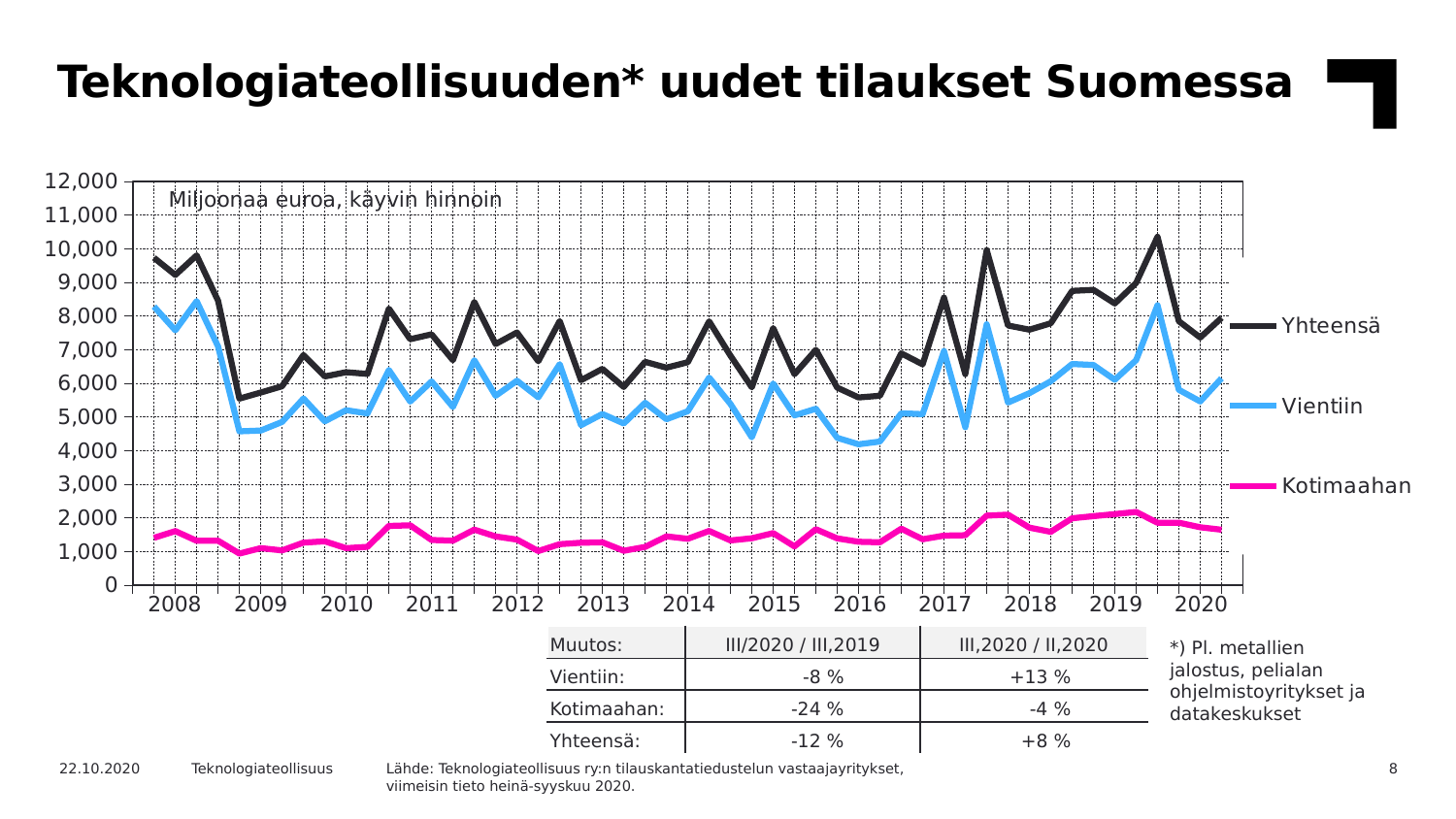

Teknologiateollisuuden* uudet tilaukset Suomessa

### Chart

| Category | Yhteensä | Vientiin | Kotimaahan |
|---|---|---|---|
| 2007,IV | None | None | None |
| 2008,I | 9733.59 | 8282.95 | 1404.46 |
|  | 9221.77 | 7575.91 | 1604.76 |
|  | 9804.91 | 8443.7 | 1316.4 |
|  | 8457.14 | 7097.81 | 1319.86 |
| 2009,I | 5545.37 | 4569.81 | 936.77 |
|  | 5725.91 | 4594.28 | 1097.59 |
|  | 5913.56 | 4850.36 | 1030.14 |
|  | 6842.44 | 5548.52 | 1261.43 |
| 2010,I | 6204.09 | 4868.95 | 1301.03 |
|  | 6330.47 | 5199.03 | 1095.59 |
|  | 6279.3 | 5101.78 | 1136.69 |
|  | 8222.55 | 6397.71 | 1757.56 |
| 2011,I | 7311.46 | 5458.76 | 1776.77 |
|  | 7456.84 | 6056.49 | 1340.58 |
|  | 6686.23 | 5295.42 | 1320.31 |
|  | 8418.74 | 6686.91 | 1648.24 |
| 2012,I | 7166.56 | 5628.92 | 1446.46 |
|  | 7511.35 | 6075.96 | 1351.97 |
|  | 6655.45 | 5584.0 | 1011.92 |
|  | 7852.89 | 6568.23 | 1215.95 |
| 2013,I | 6092.67 | 4753.42 | 1257.97 |
|  | 6428.97 | 5086.03 | 1271.94 |
|  | 5892.78 | 4804.72 | 1019.93 |
|  | 6638.29 | 5420.88 | 1134.15 |
| 2014,I | 6465.81 | 4930.73 | 1447.0 |
|  | 6626.8 | 5168.69 | 1376.36 |
|  | 7842.12 | 6170.41 | 1609.0 |
|  | 6820.5 | 5387.24 | 1326.42 |
| 2015,I | 5880.99 | 4392.73 | 1391.27 |
|  | 7642.0 | 5993.91 | 1544.83 |
|  | 6271.32 | 5044.19 | 1149.6 |
|  | 6995.53 | 5242.23 | 1661.05 |
| 2016,I | 5872.26 | 4378.26 | 1388.15 |
|  | 5578.56 | 4185.44 | 1286.78 |
|  | 5630.16 | 4267.74 | 1271.86 |
|  | 6891.07 | 5107.31 | 1676.15 |
| 2017,I | 6563.22 | 5082.08 | 1361.51 |
|  | 8548.97 | 6958.43 | 1469.9 |
|  | 6273.06 | 4693.46 | 1481.82 |
|  | 9958.96 | 7754.92 | 2064.75 |
| 2018,I | 7718.34 | 5427.8 | 2092.37 |
|  | 7594.59 | 5707.04 | 1707.97 |
|  | 7783.26 | 6059.48 | 1581.58 |
|  | 8748.18 | 6574.78 | 1986.15 |
| 2019,I | 8778.66 | 6545.94 | 2048.23 |
|  | 8373.28 | 6106.29 | 2109.89 |
|  | 8985.69 | 6689.06 | 2173.59 |
|  | 10356.25 | 8322.48 | 1854.3 |
| 2020,I | 7847.4 | 5806.94 | 1854.74 |
Miljoonaa euroa, käyvin hinnoin
| 2008 | 2009 | 2010 | 2011 | 2012 | 2013 | 2014 | 2015 | 2016 | 2017 | 2018 | 2019 | 2020 |
| --- | --- | --- | --- | --- | --- | --- | --- | --- | --- | --- | --- | --- |
| Muutos: | III/2020 / III,2019 | III,2020 / II,2020 |
| --- | --- | --- |
| Vientiin: | -8 % | +13 % |
| Kotimaahan: | -24 % | -4 % |
| Yhteensä: | -12 % | +8 % |
*) Pl. metallien jalostus, pelialan ohjelmistoyritykset ja datakeskukset
Lähde: Teknologiateollisuus ry:n tilauskantatiedustelun vastaajayritykset,
viimeisin tieto heinä-syyskuu 2020.

22.10.2020
Teknologiateollisuus
8